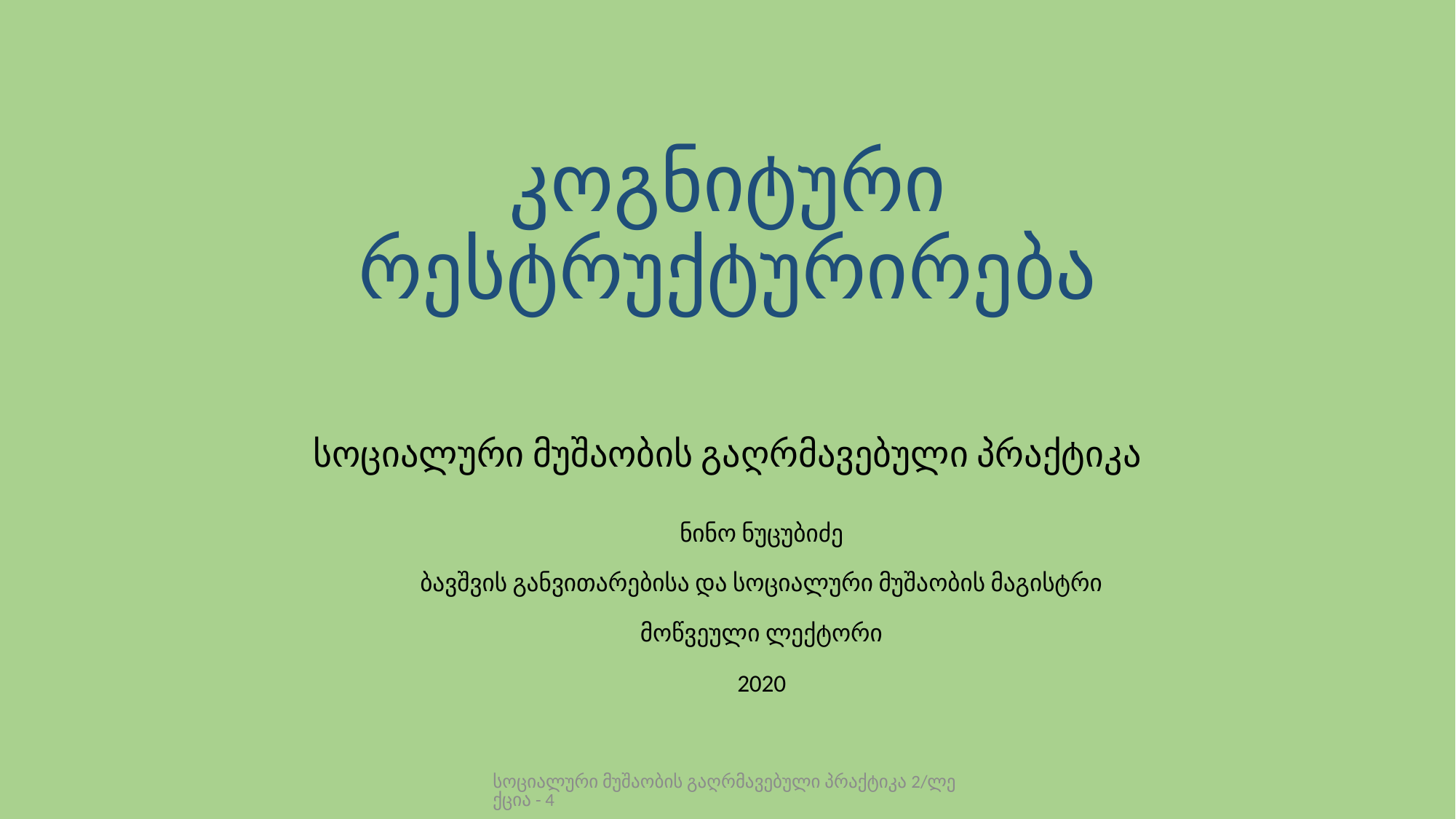

# კოგნიტური რესტრუქტურირება
სოციალური მუშაობის გაღრმავებული პრაქტიკა
ნინო ნუცუბიძე
ბავშვის განვითარებისა და სოციალური მუშაობის მაგისტრი
მოწვეული ლექტორი
2020
სოციალური მუშაობის გაღრმავებული პრაქტიკა 2/ლექცია - 4